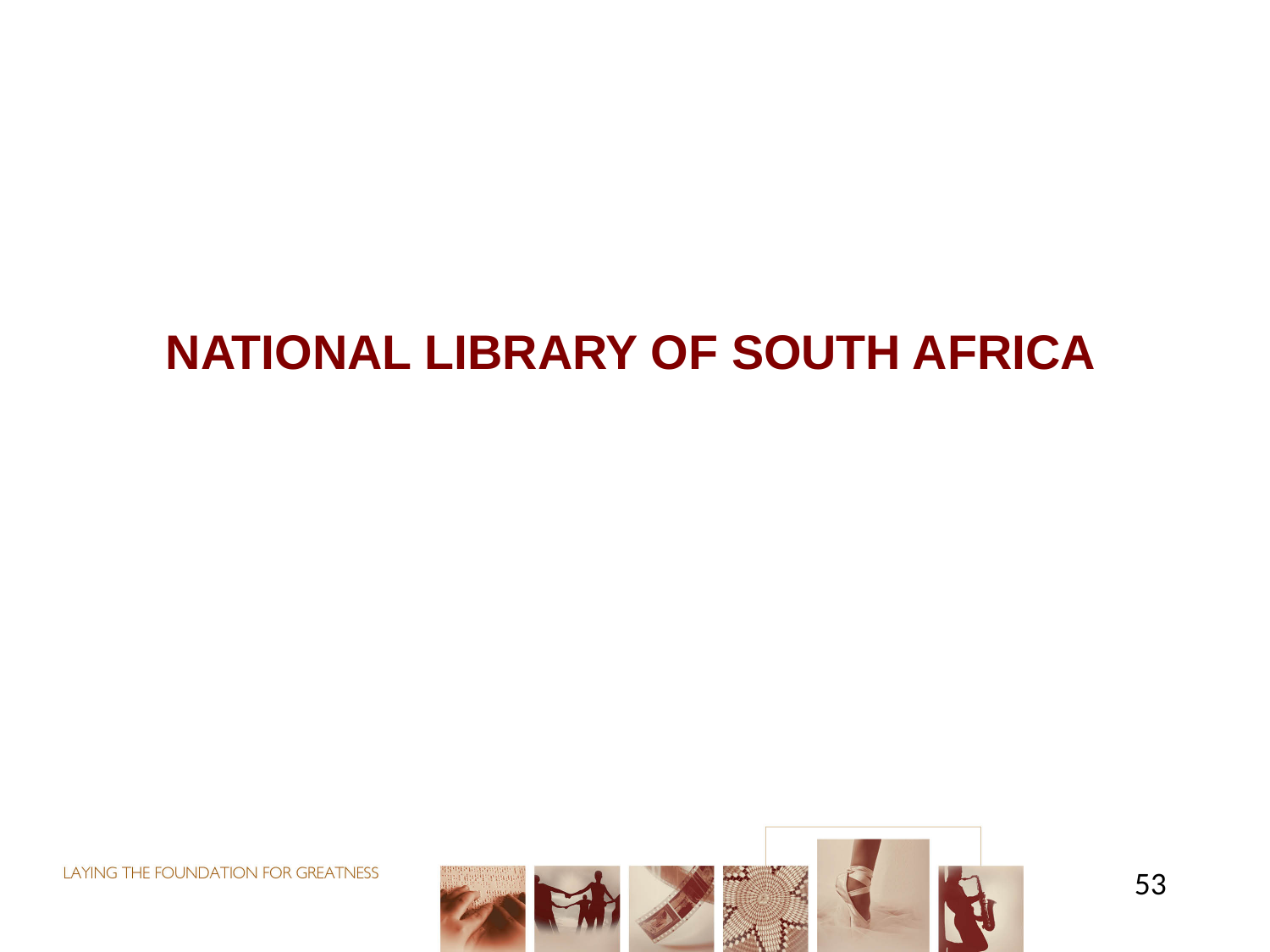

# NATIONAL LIBRARY OF SOUTH AFRICA
53